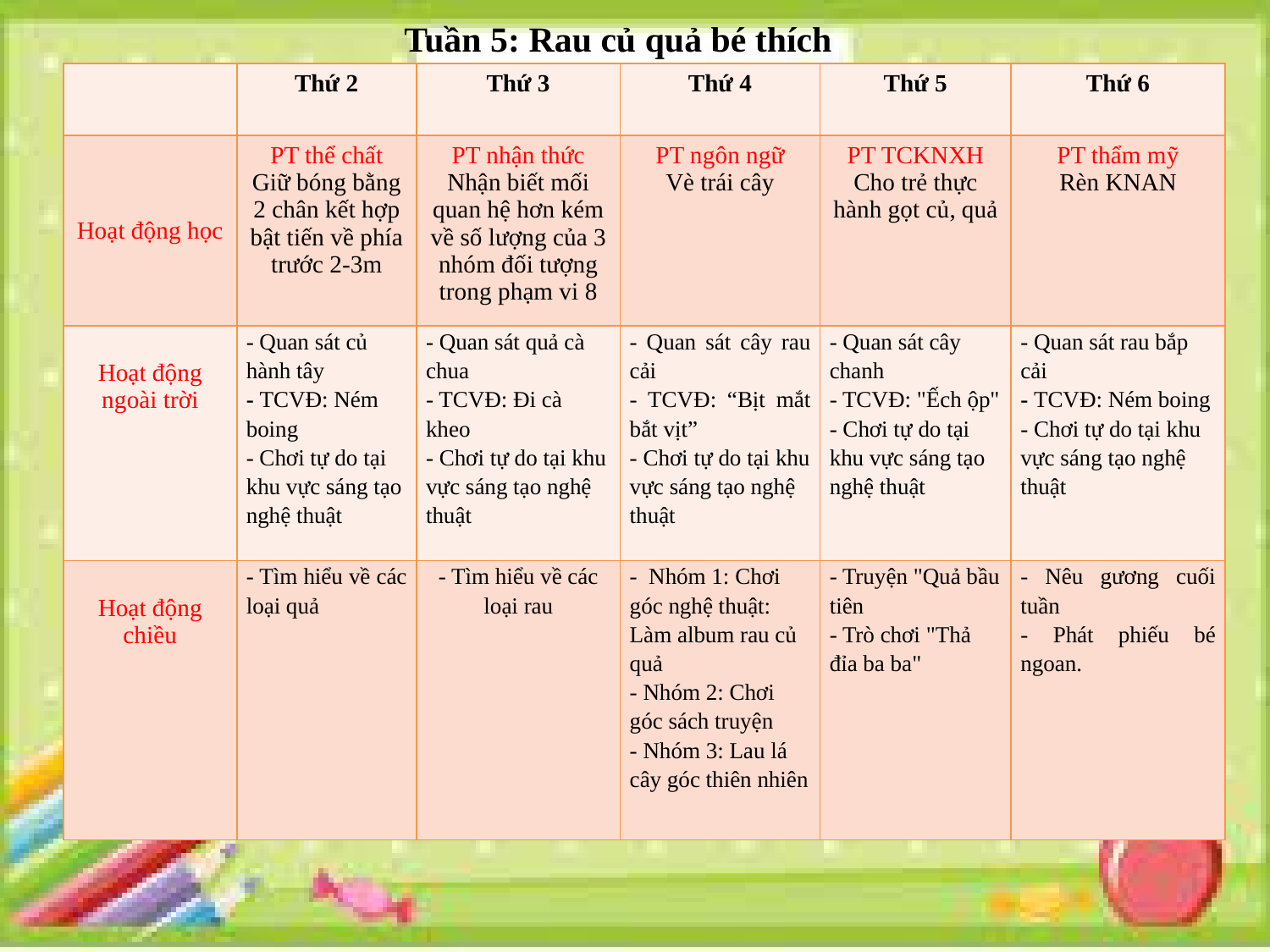

Tuần 5: Rau củ quả bé thích
|  | Thứ 2 | Thứ 3 | Thứ 4 | Thứ 5 | Thứ 6 |
| --- | --- | --- | --- | --- | --- |
| Hoạt động học | PT thể chất Giữ bóng bằng 2 chân kết hợp bật tiến về phía trước 2-3m | PT nhận thức Nhận biết mối quan hệ hơn kém về số lượng của 3 nhóm đối tượng trong phạm vi 8 | PT ngôn ngữ Vè trái cây | PT TCKNXH Cho trẻ thực hành gọt củ, quả | PT thẩm mỹ Rèn KNAN |
| Hoạt động ngoài trời | - Quan sát củ hành tây - TCVĐ: Ném boing - Chơi tự do tại khu vực sáng tạo nghệ thuật | - Quan sát quả cà chua - TCVĐ: Đi cà kheo - Chơi tự do tại khu vực sáng tạo nghệ thuật | - Quan sát cây rau cải - TCVĐ: “Bịt mắt bắt vịt” - Chơi tự do tại khu vực sáng tạo nghệ thuật | - Quan sát cây chanh - TCVĐ: "Ếch ộp" - Chơi tự do tại khu vực sáng tạo nghệ thuật | - Quan sát rau bắp cải - TCVĐ: Ném boing - Chơi tự do tại khu vực sáng tạo nghệ thuật |
| Hoạt động chiều | - Tìm hiểu về các loại quả | - Tìm hiểu về các loại rau | - Nhóm 1: Chơi góc nghệ thuật: Làm album rau củ quả - Nhóm 2: Chơi góc sách truyện - Nhóm 3: Lau lá cây góc thiên nhiên | - Truyện "Quả bầu tiên - Trò chơi "Thả đỉa ba ba" | - Nêu gương cuối tuần - Phát phiếu bé ngoan. |